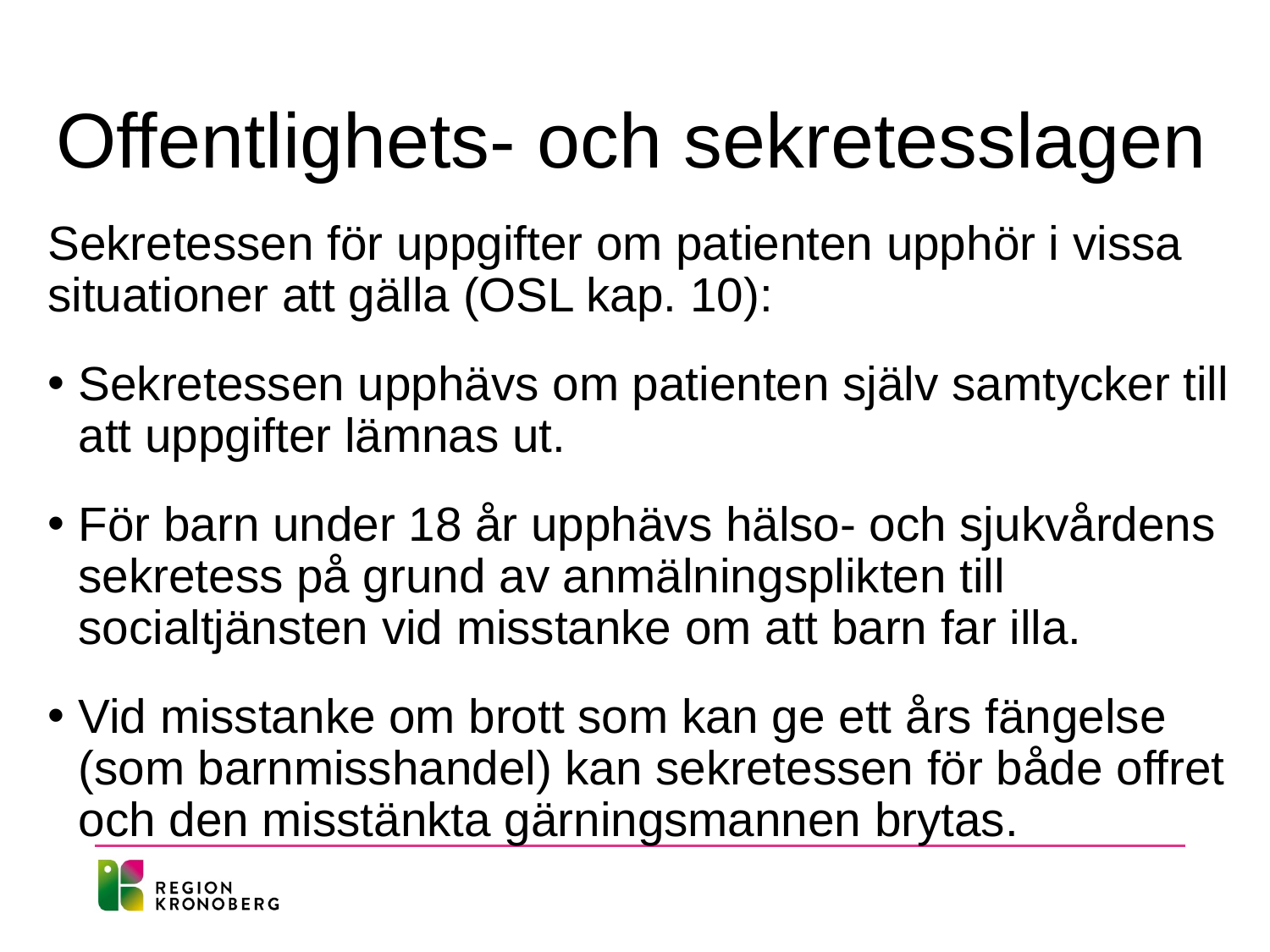

# Offentlighets- och sekretesslagen
Sekretessen för uppgifter om patienten upphör i vissa situationer att gälla (OSL kap. 10):
Sekretessen upphävs om patienten själv samtycker till att uppgifter lämnas ut.
För barn under 18 år upphävs hälso- och sjukvårdens sekretess på grund av anmälningsplikten till socialtjänsten vid misstanke om att barn far illa.
Vid misstanke om brott som kan ge ett års fängelse (som barnmisshandel) kan sekretessen för både offret och den misstänkta gärningsmannen brytas.